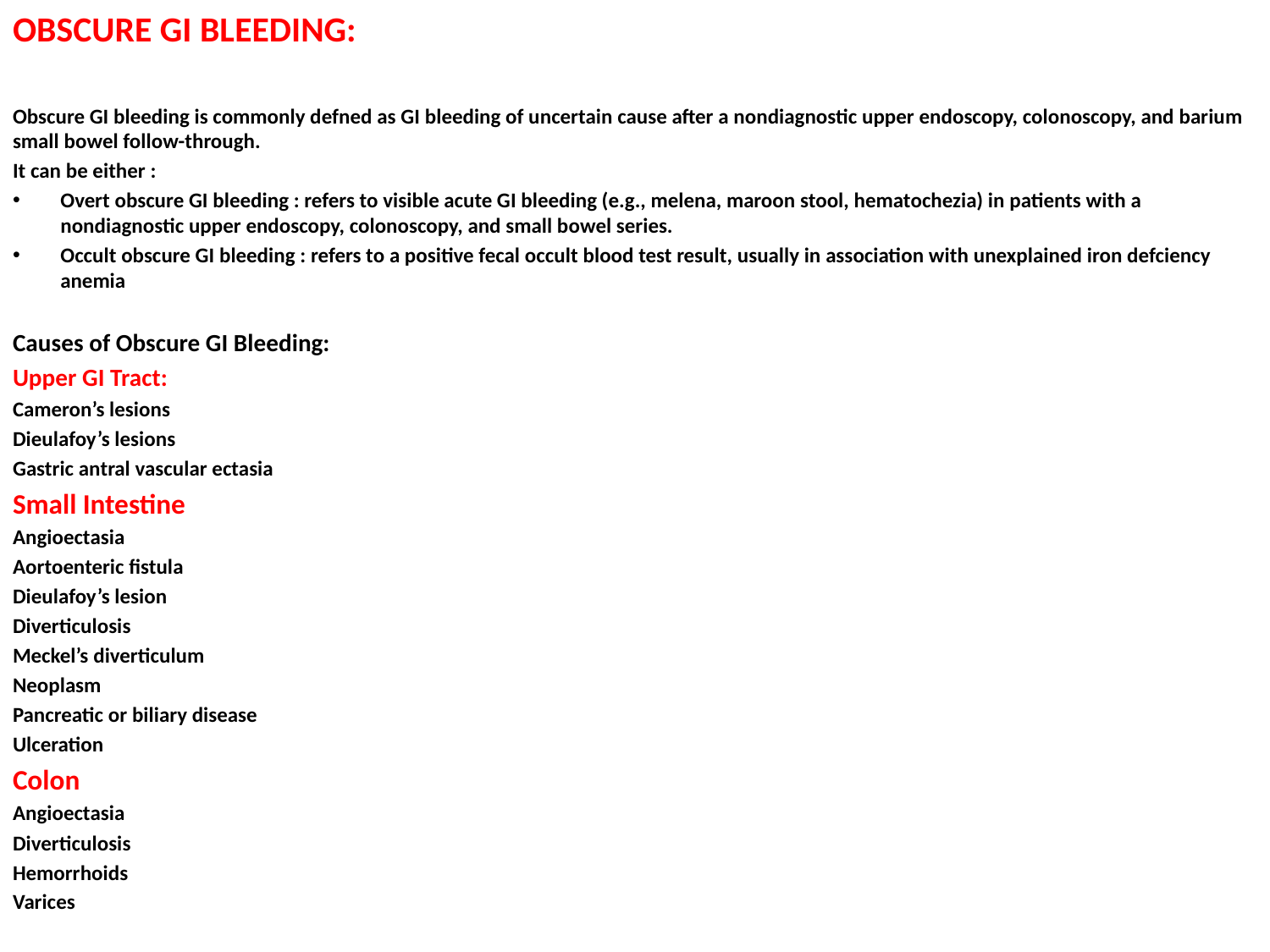

OBSCURE GI BLEEDING:

Obscure GI bleeding is commonly defned as GI bleeding of uncertain cause after a nondiagnostic upper endoscopy, colonoscopy, and barium small bowel follow-through.
It can be either :
Overt obscure GI bleeding : refers to visible acute GI bleeding (e.g., melena, maroon stool, hematochezia) in patients with a nondiagnostic upper endoscopy, colonoscopy, and small bowel series.
Occult obscure GI bleeding : refers to a positive fecal occult blood test result, usually in association with unexplained iron defciency anemia

Causes of Obscure GI Bleeding:
Upper GI Tract:
Cameron’s lesions
Dieulafoy’s lesions
Gastric antral vascular ectasia
Small Intestine
Angioectasia
Aortoenteric fistula
Dieulafoy’s lesion
Diverticulosis
Meckel’s diverticulum
Neoplasm
Pancreatic or biliary disease
Ulceration
Colon
Angioectasia
Diverticulosis
Hemorrhoids
Varices